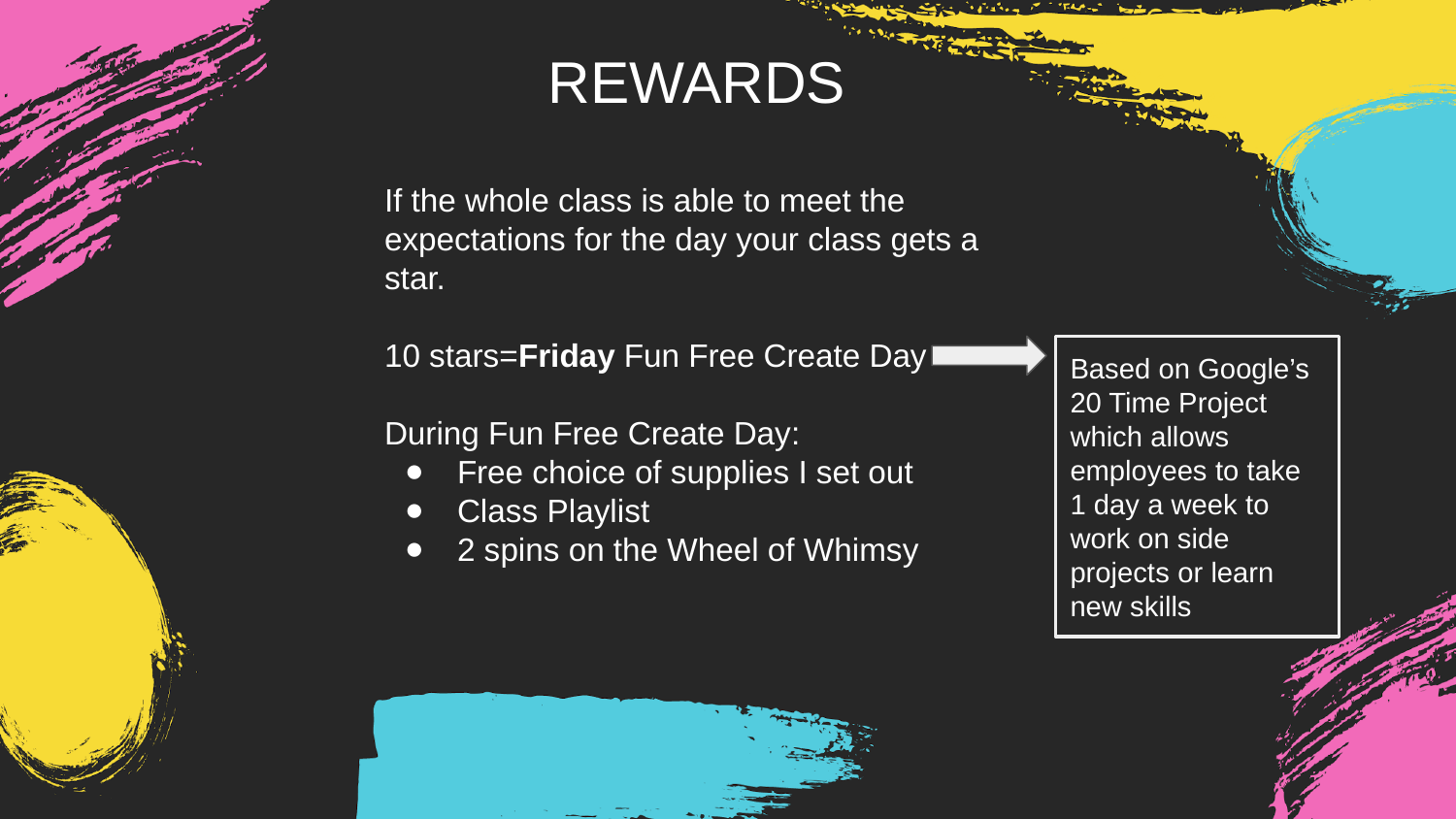

REWARDS

If the whole class is able to meet the expectations for the day your class gets a star.

10 stars=Friday Fun Free Create Day

During Fun Free Create Day:
Free choice of supplies I set out
Class Playlist
2 spins on the Wheel of Whimsy

Based on Google’s 20 Time Project which allows employees to take 1 day a week to work on side projects or learn new skills